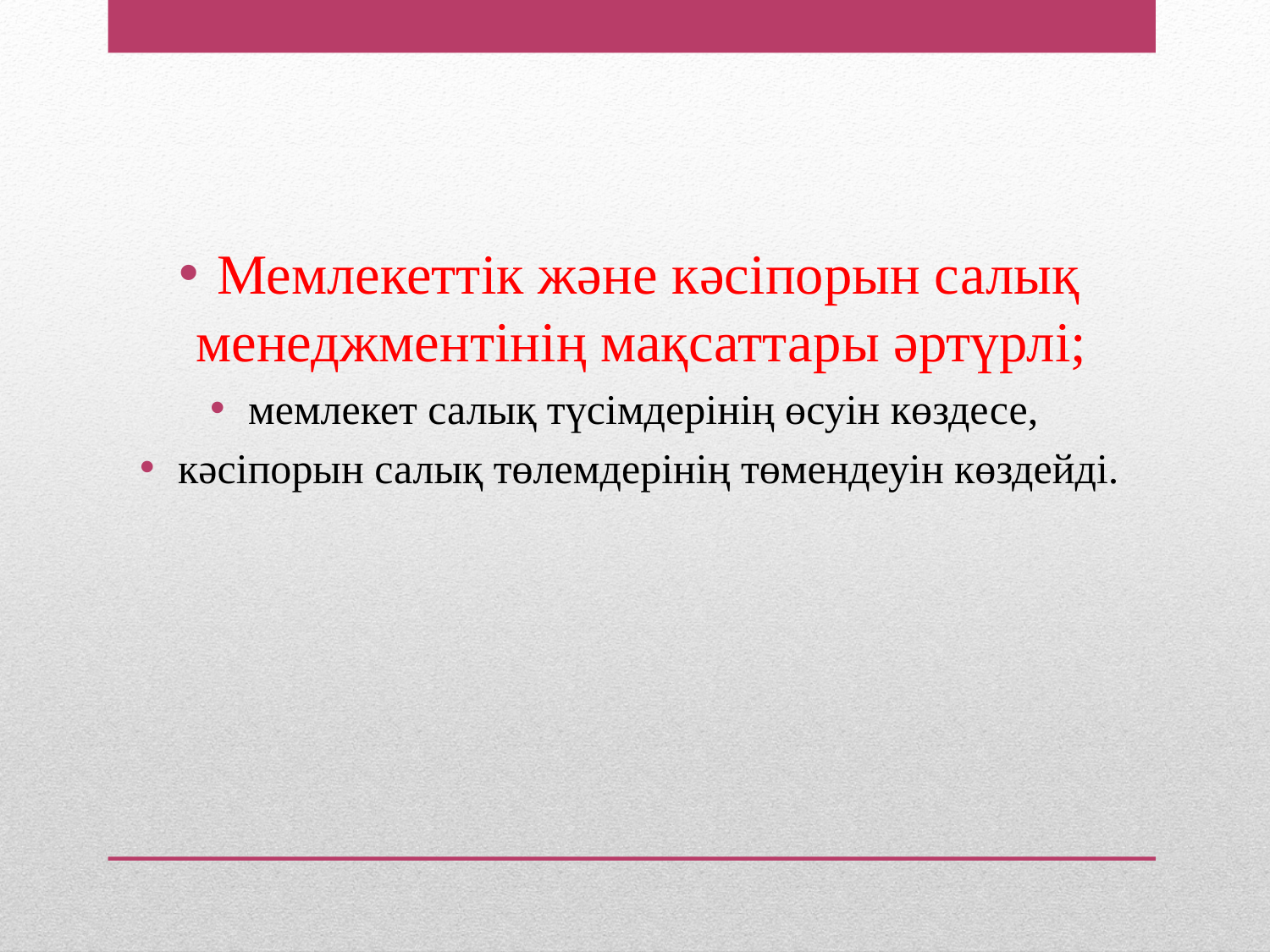

Мемлекеттік және кәсіпорын салық менеджментінің мақсаттары әртүрлі;
мемлекет салық түсімдерінің өсуін көздесе,
кәсіпорын салық төлемдерінің төмендеуін көздейді.